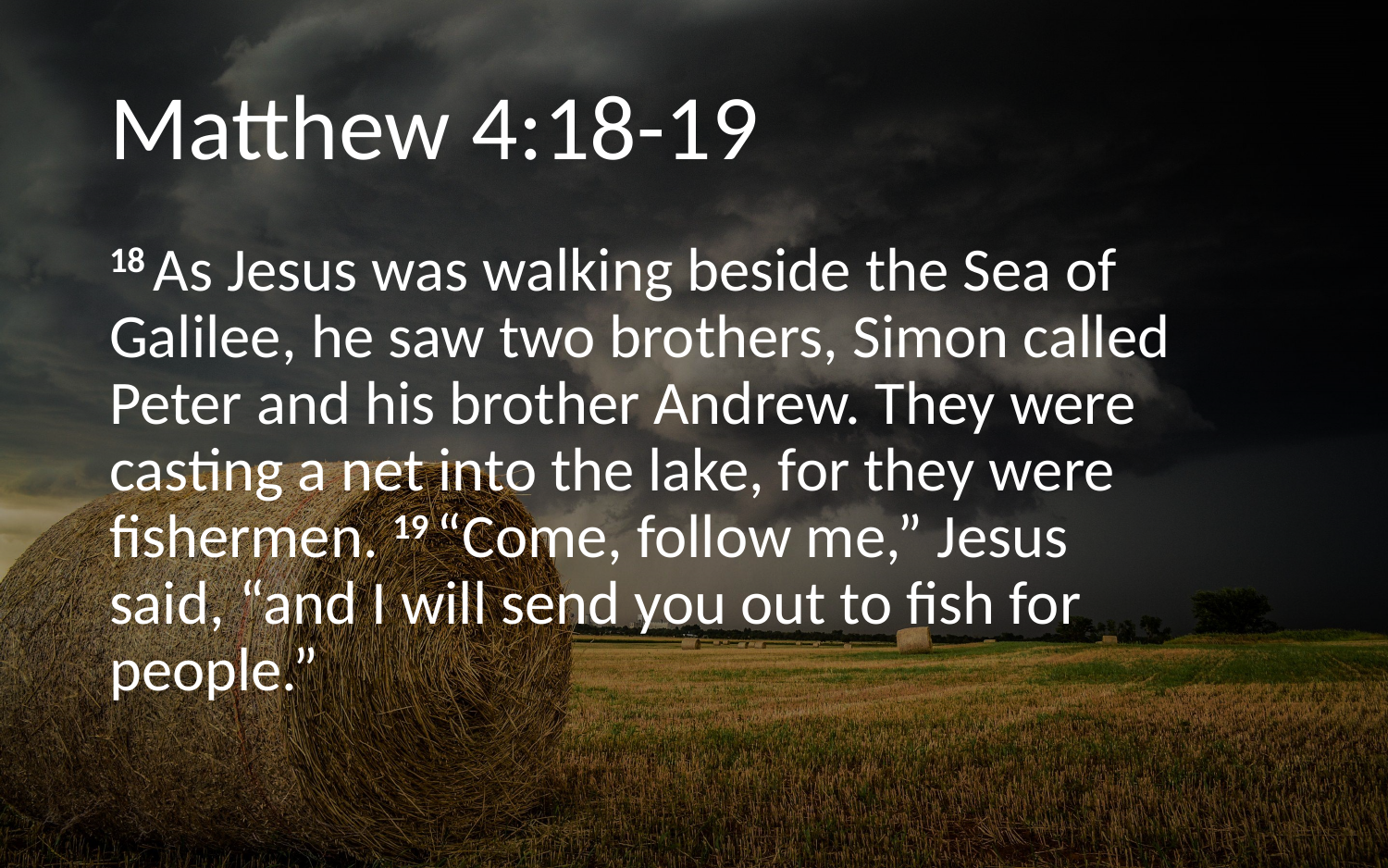

# Matthew 4:18-19
18 As Jesus was walking beside the Sea of Galilee, he saw two brothers, Simon called Peter and his brother Andrew. They were casting a net into the lake, for they were fishermen. 19 “Come, follow me,” Jesus said, “and I will send you out to fish for people.”